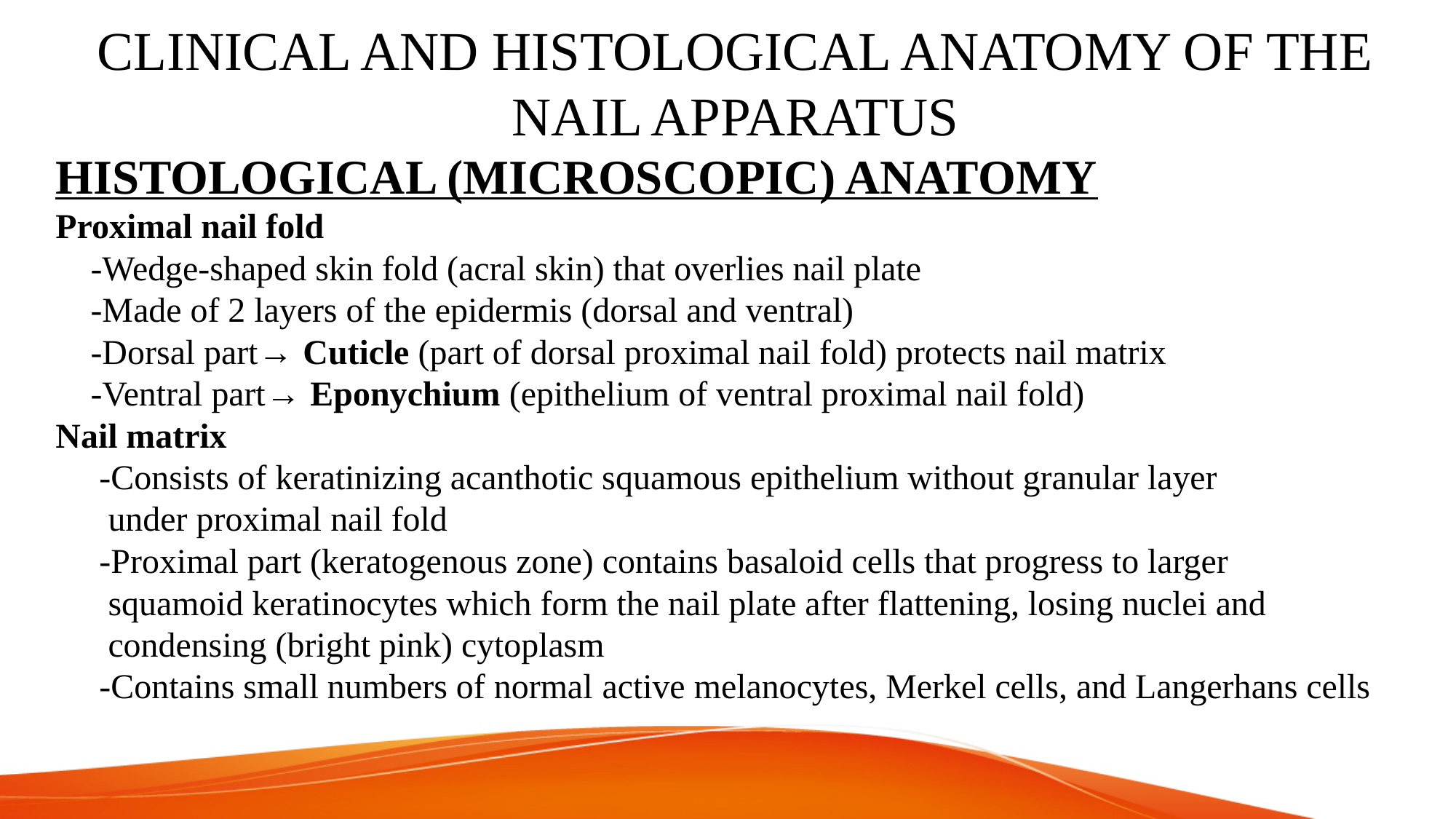

# CLINICAL AND HISTOLOGICAL ANATOMY OF THE NAIL APPARATUS
HISTOLOGICAL (MICROSCOPIC) ANATOMY
Proximal nail fold
    -Wedge-shaped skin fold (acral skin) that overlies nail plate
    -Made of 2 layers of the epidermis (dorsal and ventral)
    -Dorsal part→ Cuticle (part of dorsal proximal nail fold) protects nail matrix
    -Ventral part→ Eponychium (epithelium of ventral proximal nail fold)
Nail matrix
     -Consists of keratinizing acanthotic squamous epithelium without granular layer
      under proximal nail fold
     -Proximal part (keratogenous zone) contains basaloid cells that progress to larger
      squamoid keratinocytes which form the nail plate after flattening, losing nuclei and
      condensing (bright pink) cytoplasm
     -Contains small numbers of normal active melanocytes, Merkel cells, and Langerhans cells